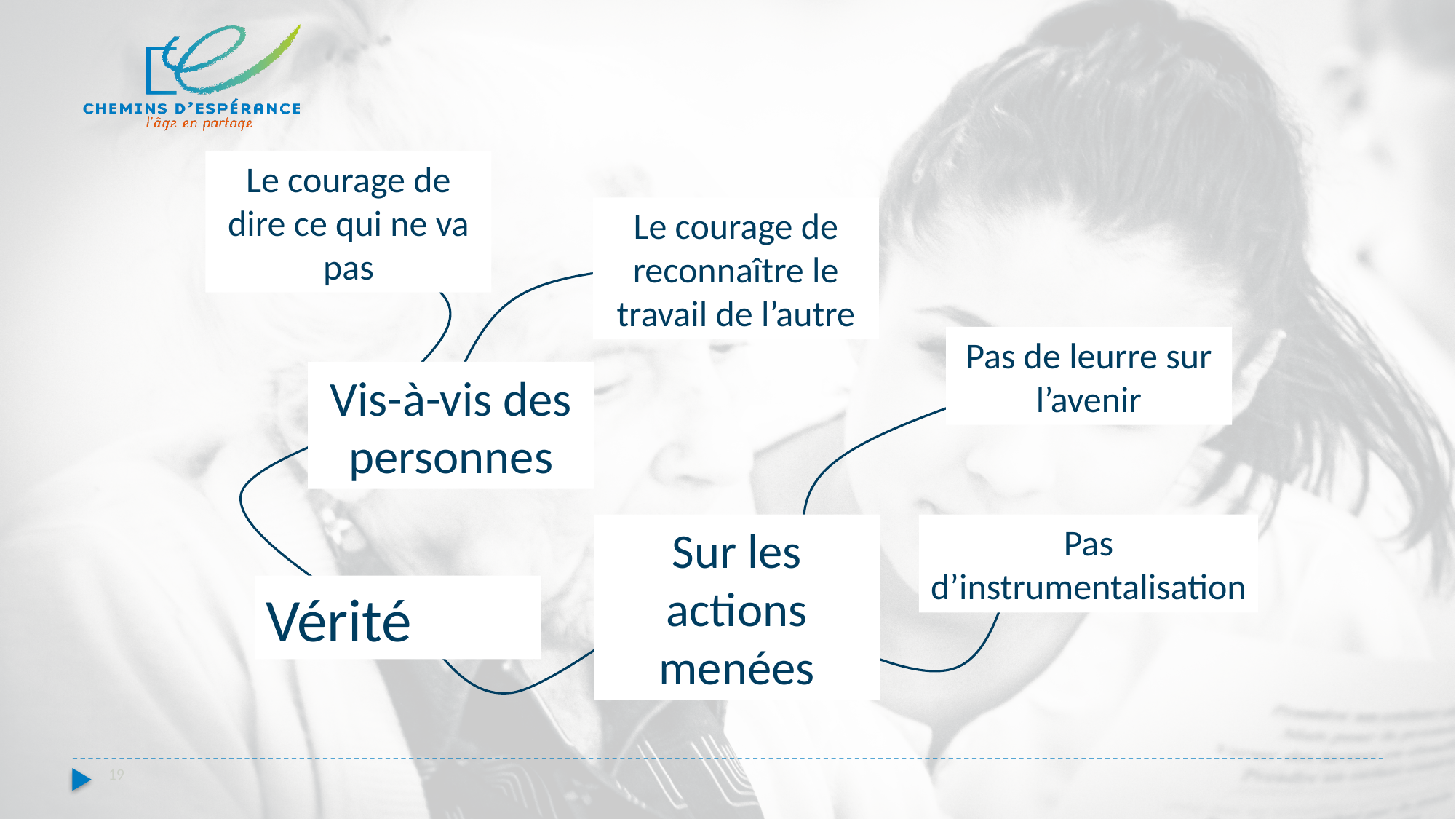

Le courage de dire ce qui ne va pas
Le courage de reconnaître le travail de l’autre

Pas de leurre sur l’avenir
Vis-à-vis des personnes

Sur les actions menées
Pas d’instrumentalisation

Vérité

19